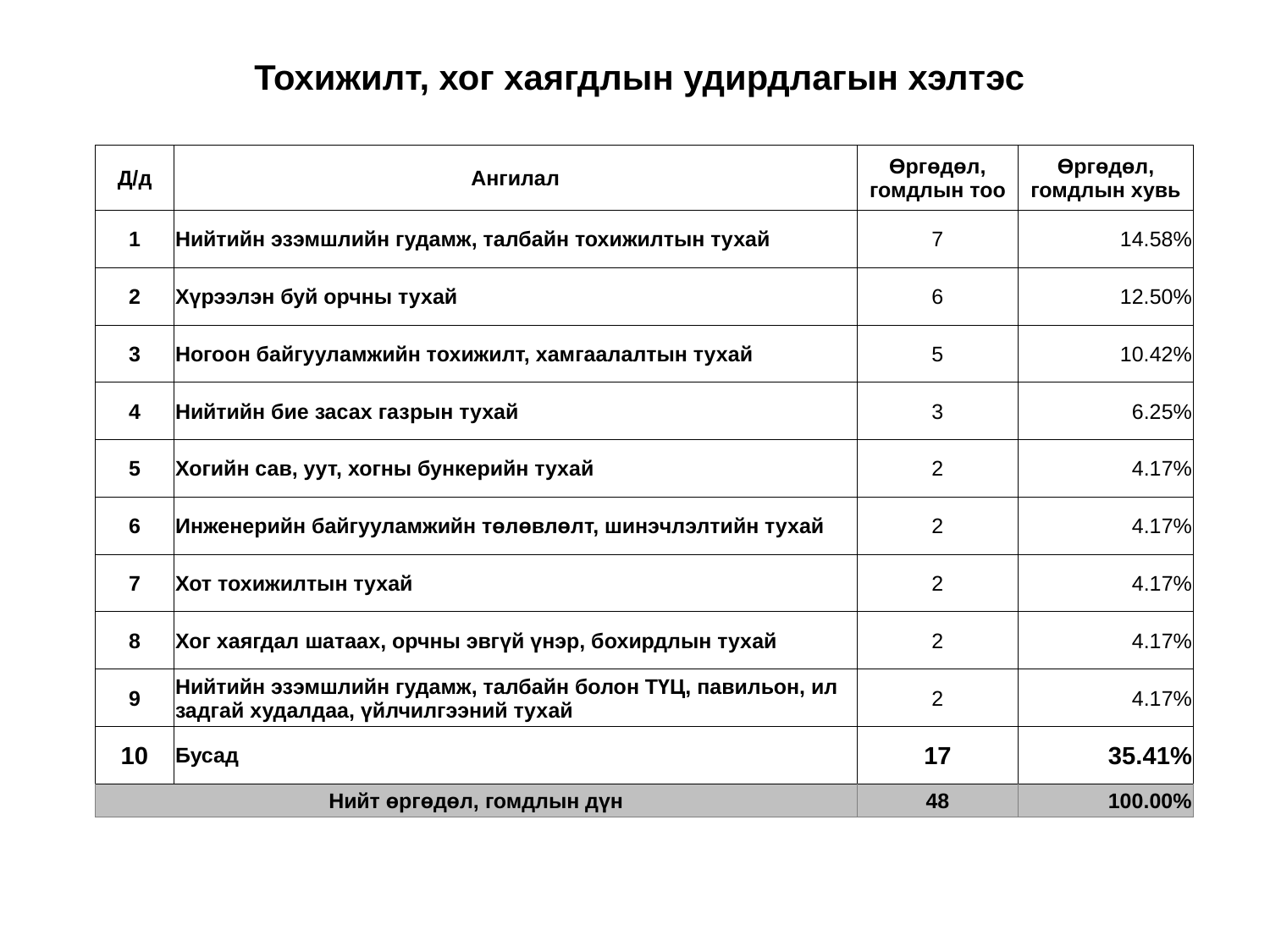

# Тохижилт, хог хаягдлын удирдлагын хэлтэс
| Д/д | Ангилал | Өргөдөл, гомдлын тоо | Өргөдөл, гомдлын хувь |
| --- | --- | --- | --- |
| 1 | Нийтийн эзэмшлийн гудамж, талбайн тохижилтын тухай | 7 | 14.58% |
| 2 | Хүрээлэн буй орчны тухай | 6 | 12.50% |
| 3 | Ногоон байгууламжийн тохижилт, хамгаалалтын тухай | 5 | 10.42% |
| 4 | Нийтийн бие засах газрын тухай | 3 | 6.25% |
| 5 | Хогийн сав, уут, хогны бункерийн тухай | 2 | 4.17% |
| 6 | Инженерийн байгууламжийн төлөвлөлт, шинэчлэлтийн тухай | 2 | 4.17% |
| 7 | Хот тохижилтын тухай | 2 | 4.17% |
| 8 | Хог хаягдал шатаах, орчны эвгүй үнэр, бохирдлын тухай | 2 | 4.17% |
| 9 | Нийтийн эзэмшлийн гудамж, талбайн болон ТҮЦ, павильон, ил задгай худалдаа, үйлчилгээний тухай | 2 | 4.17% |
| 10 | Бусад | 17 | 35.41% |
| Нийт өргөдөл, гомдлын дүн |  | 48 | 100.00% |